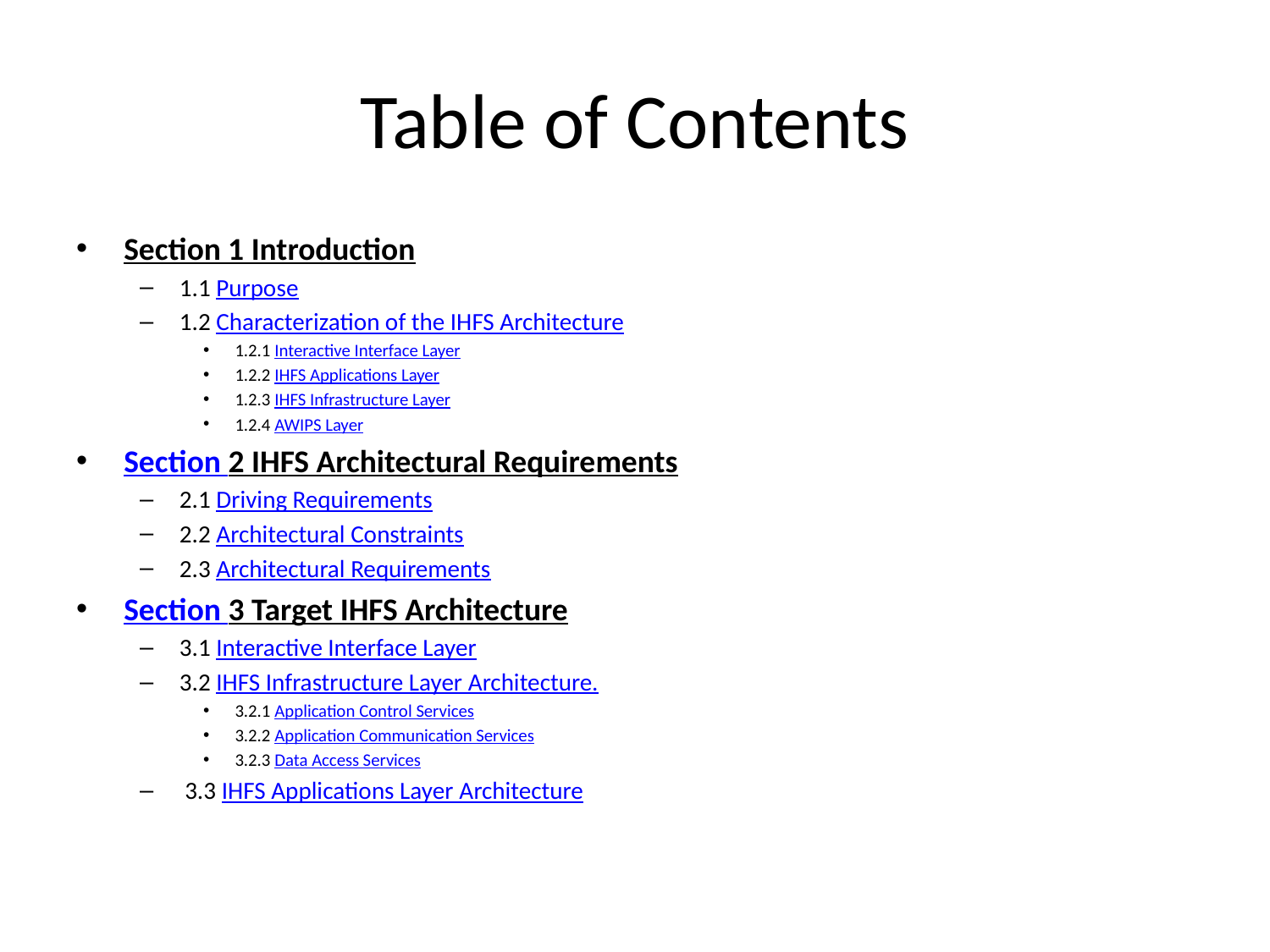

# Table of Contents
Section 1 Introduction
1.1 Purpose
1.2 Characterization of the IHFS Architecture
1.2.1 Interactive Interface Layer
1.2.2 IHFS Applications Layer
1.2.3 IHFS Infrastructure Layer
1.2.4 AWIPS Layer
Section 2 IHFS Architectural Requirements
2.1 Driving Requirements
2.2 Architectural Constraints
2.3 Architectural Requirements
Section 3 Target IHFS Architecture
3.1 Interactive Interface Layer
3.2 IHFS Infrastructure Layer Architecture.
3.2.1 Application Control Services
3.2.2 Application Communication Services
3.2.3 Data Access Services
 3.3 IHFS Applications Layer Architecture